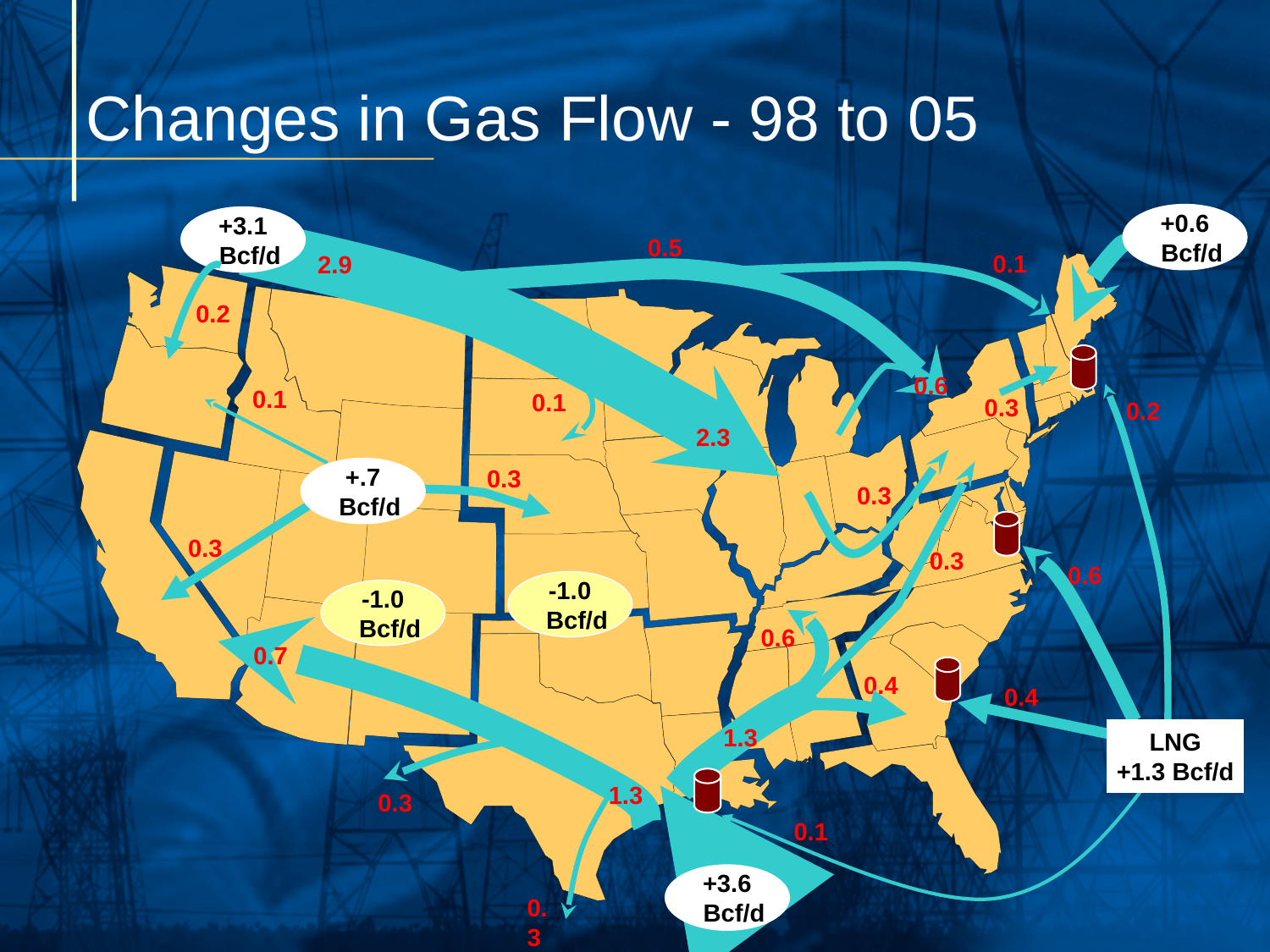

# Changes in Gas Flow - 98 to 05

+0.6
  Bcf/d
+3.1
  Bcf/d

0.5

0.1
2.9

0.2

0.6

0.1

0.3
0.1
0.2

2.3

+.7
  Bcf/d

0.3
.7

0.3

0.3

0.3

0.6
-1.0
  Bcf/d
-1.0
  Bcf/d

0.6
0.7

0.4
0.4

LNG
+1.3 Bcf/d
1.3

1.3

0.3

0.1
+3.6
  Bcf/d
0.3